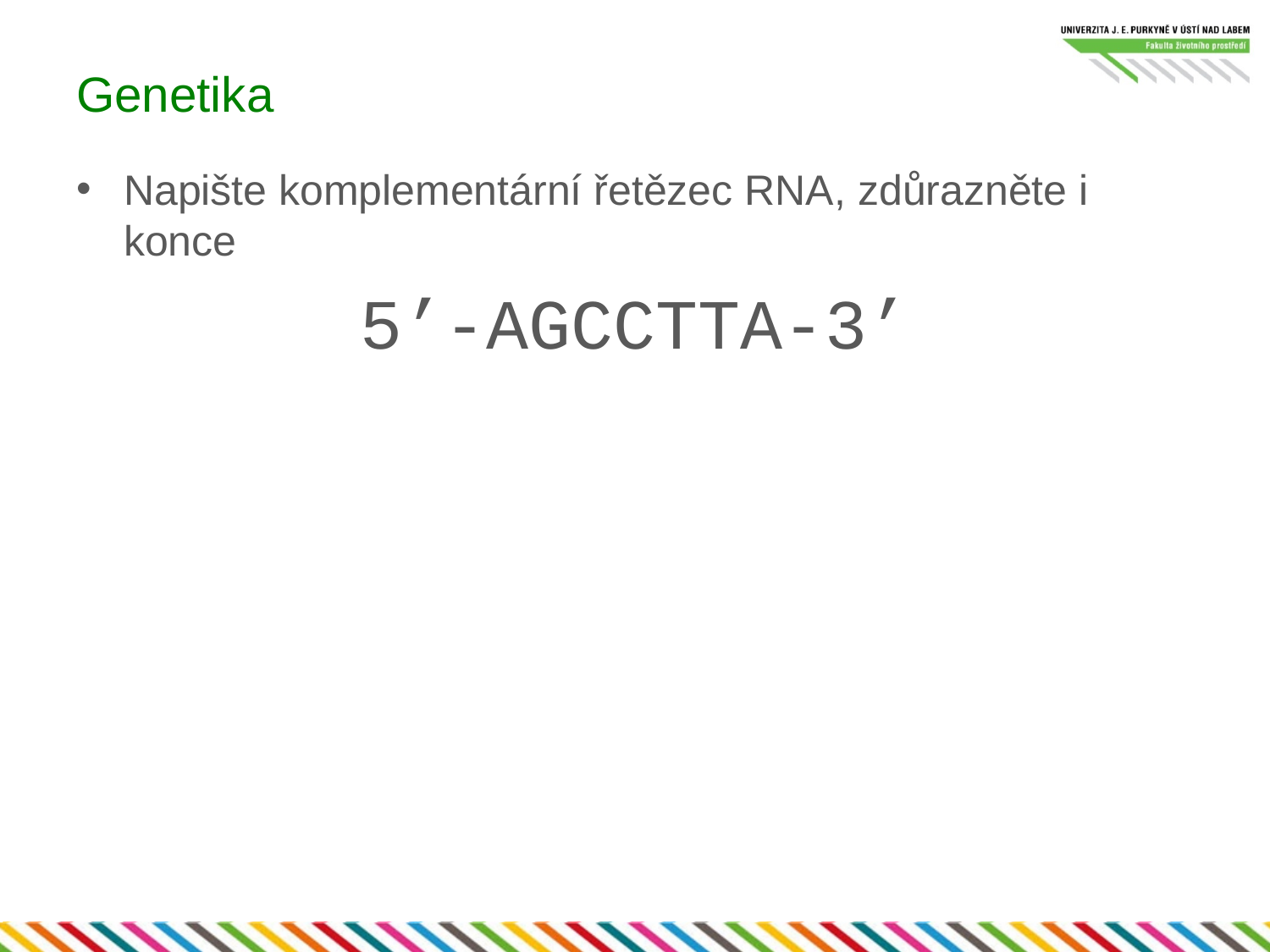

# Genetika
Napište komplementární řetězec RNA, zdůrazněte i konce
5’-AGCCTTA-3’